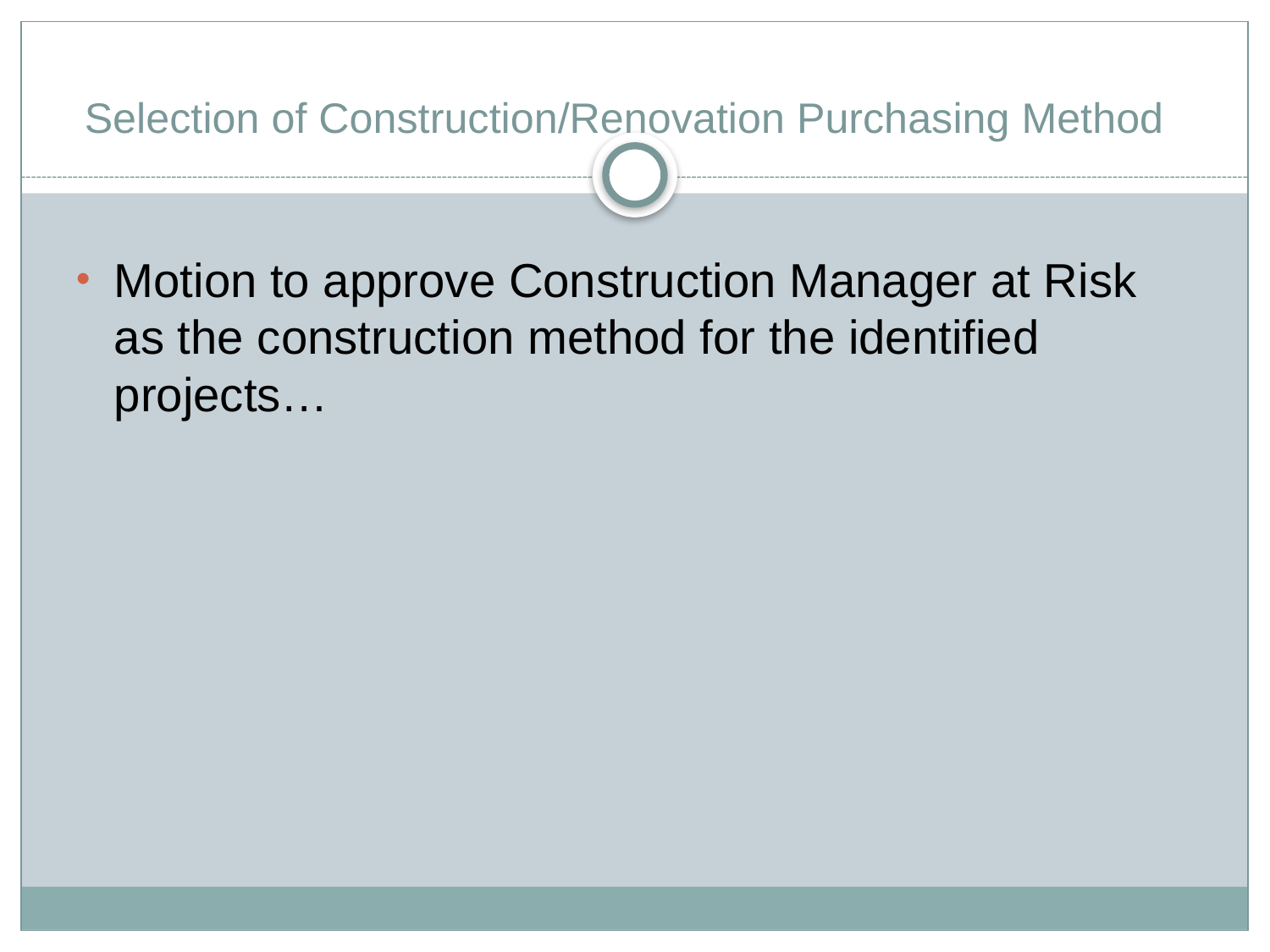

# Selection of Construction/Renovation Purchasing Method
Motion to approve Construction Manager at Risk as the construction method for the identified projects…